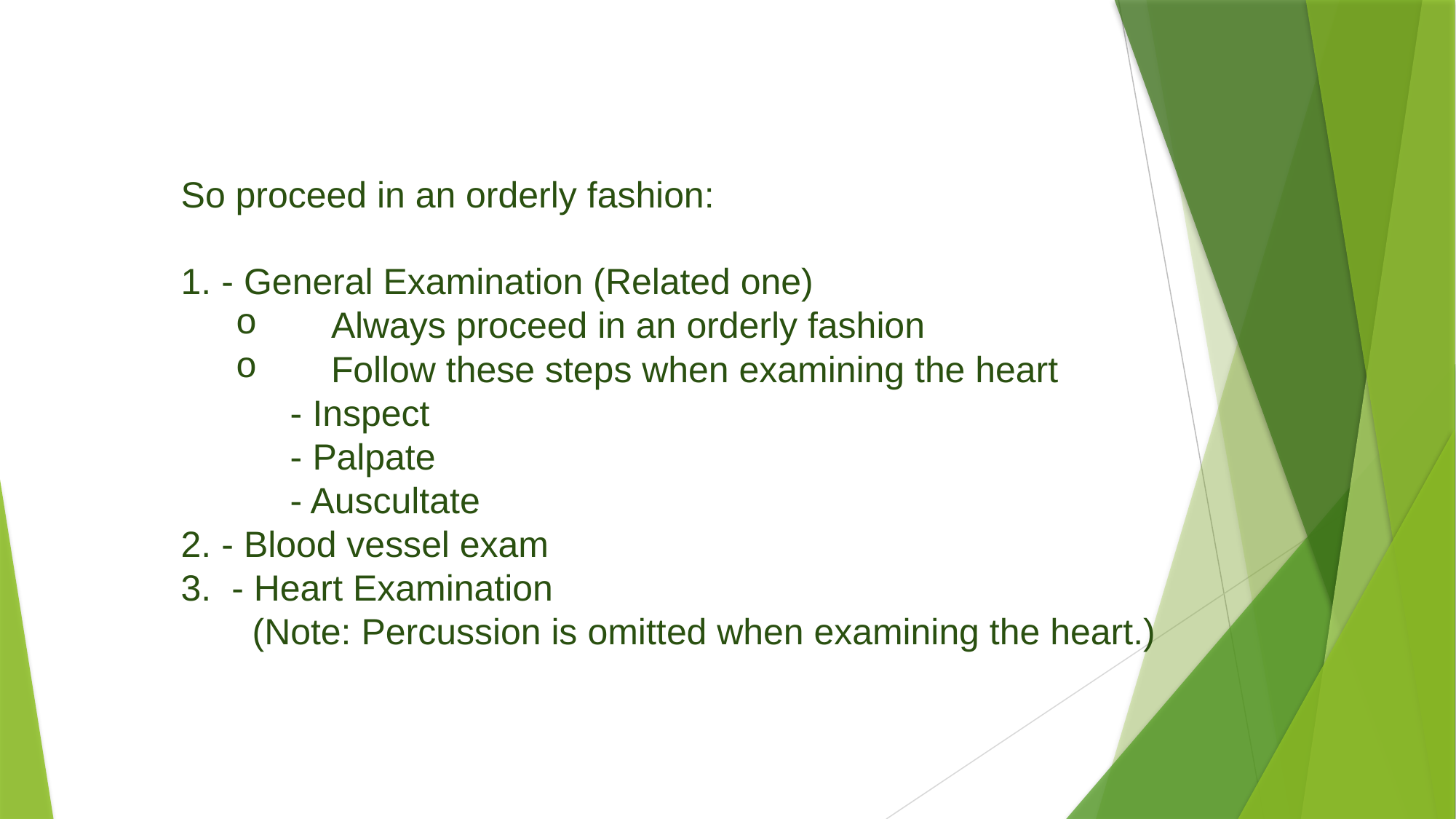

So proceed in an orderly fashion:

1. - General Examination (Related one)
﻿﻿	Always proceed in an orderly fashion
﻿﻿	Follow these steps when examining the heart
		- Inspect
		- Palpate
		- Auscultate
2. - Blood vessel exam
3.  - Heart Examination
       (Note: Percussion is omitted when examining the heart.)